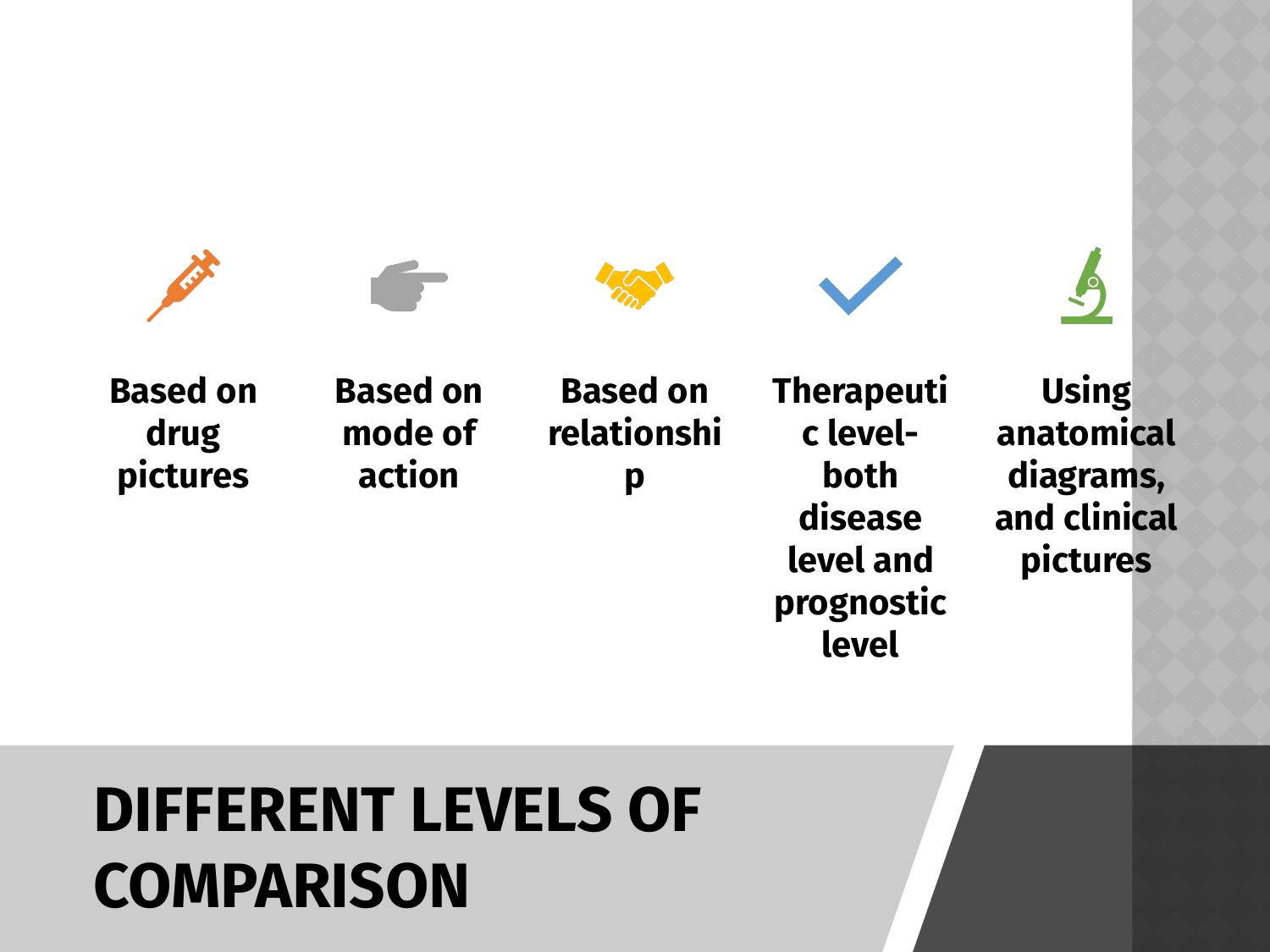

Based on drug pictures
Based on mode of action
Based on relationship
Therapeutic level- both disease level and prognostic level
Using anatomical diagrams, and clinical pictures

# Different levels of Comparison